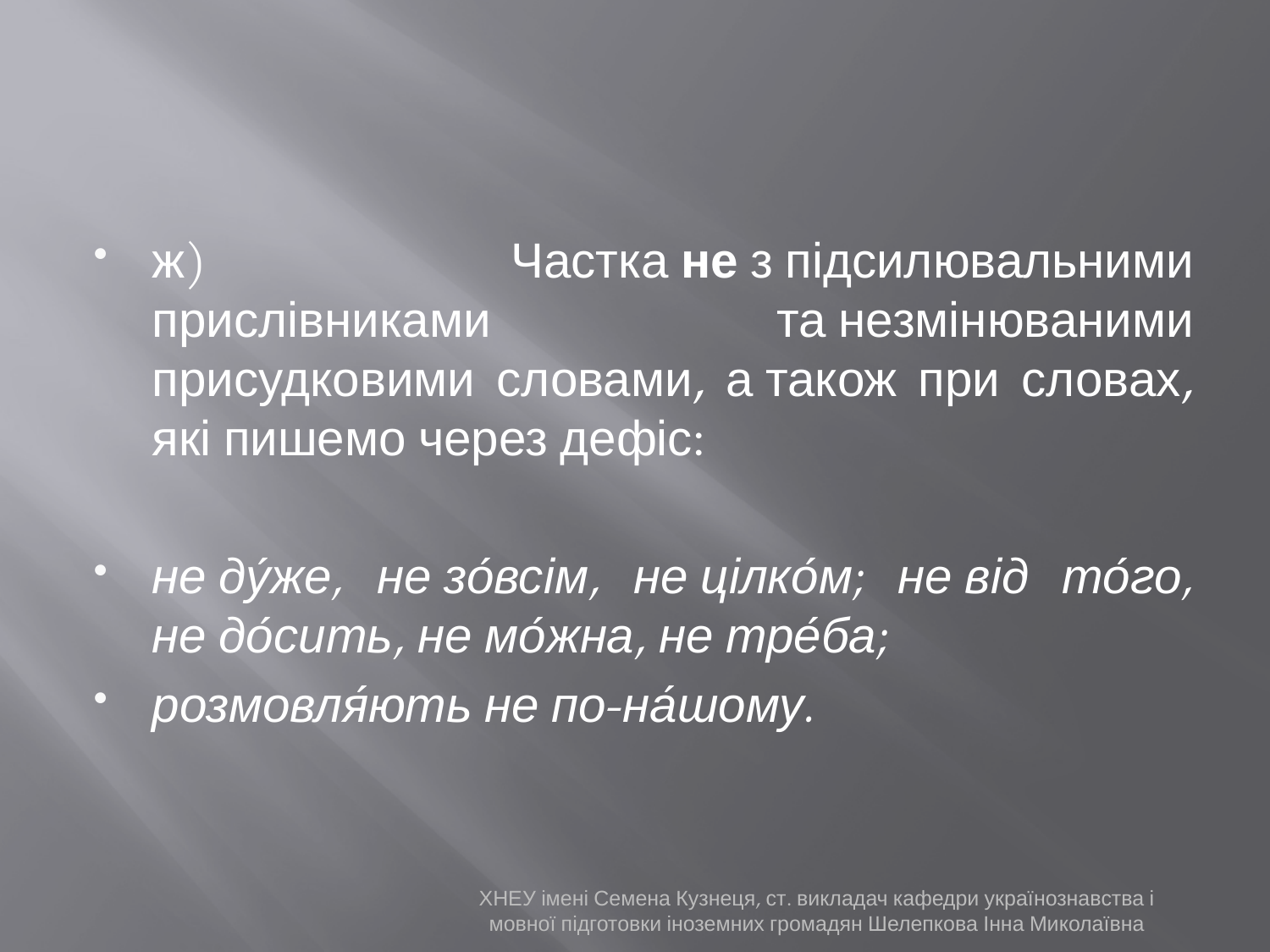

#
ж) Частка не з підсилювальними прислівниками та незмінюваними присудковими словами, а також при словах, які пишемо через дефіс:

не ду́же, не зо́всім, не цілко́м; не від то́го, не до́сить, не мо́жна, не тре́ба;
розмовля́ють не по-на́шому.
ХНЕУ імені Семена Кузнеця, ст. викладач кафедри українознавства і мовної підготовки іноземних громадян Шелепкова Інна Миколаївна